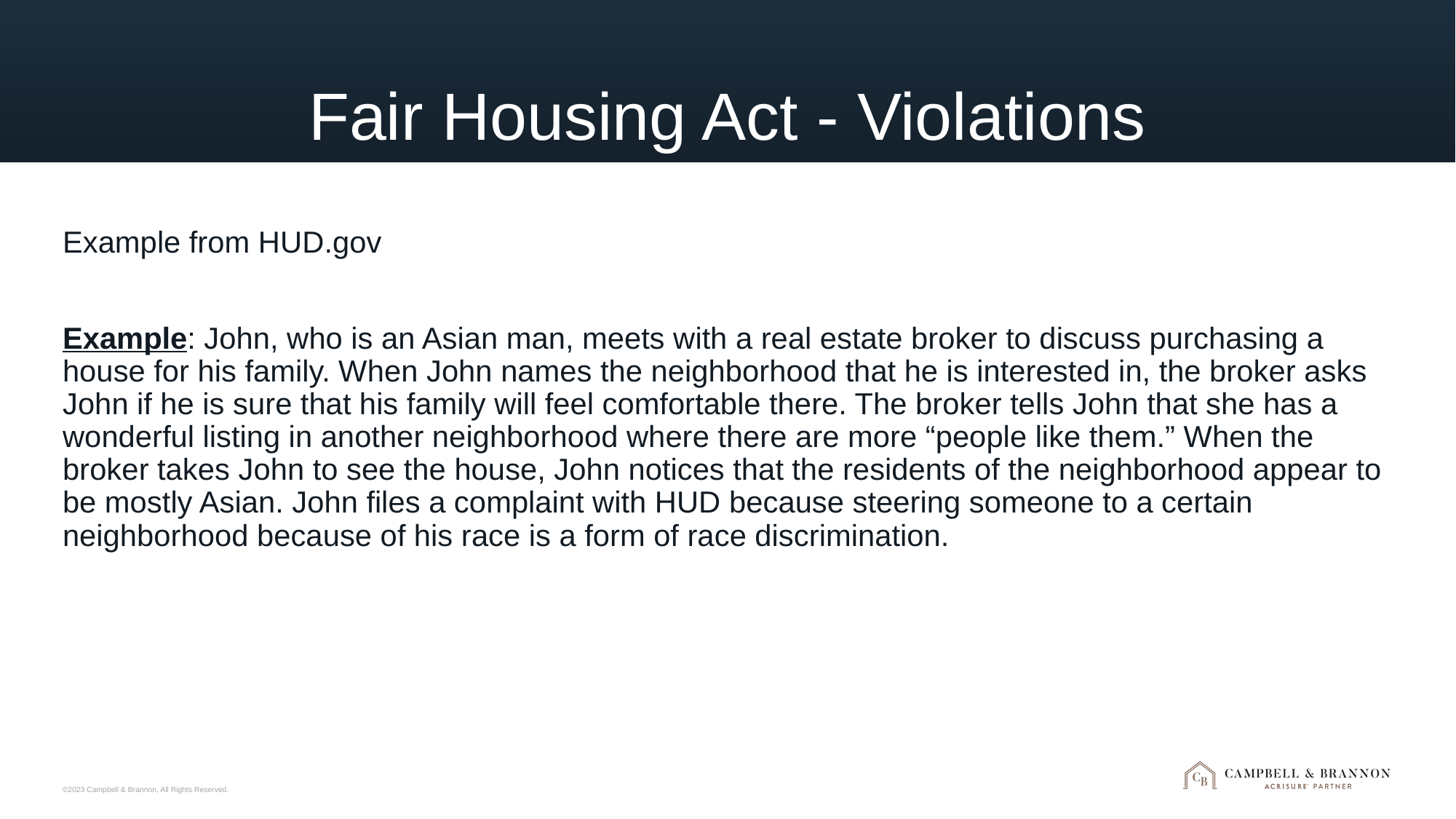

# Fair Housing Act - Violations

Example from HUD.gov

Example: John, who is an Asian man, meets with a real estate broker to discuss purchasing a house for his family. When John names the neighborhood that he is interested in, the broker asks John if he is sure that his family will feel comfortable there. The broker tells John that she has a wonderful listing in another neighborhood where there are more “people like them.” When the broker takes John to see the house, John notices that the residents of the neighborhood appear to be mostly Asian. John files a complaint with HUD because steering someone to a certain neighborhood because of his race is a form of race discrimination.